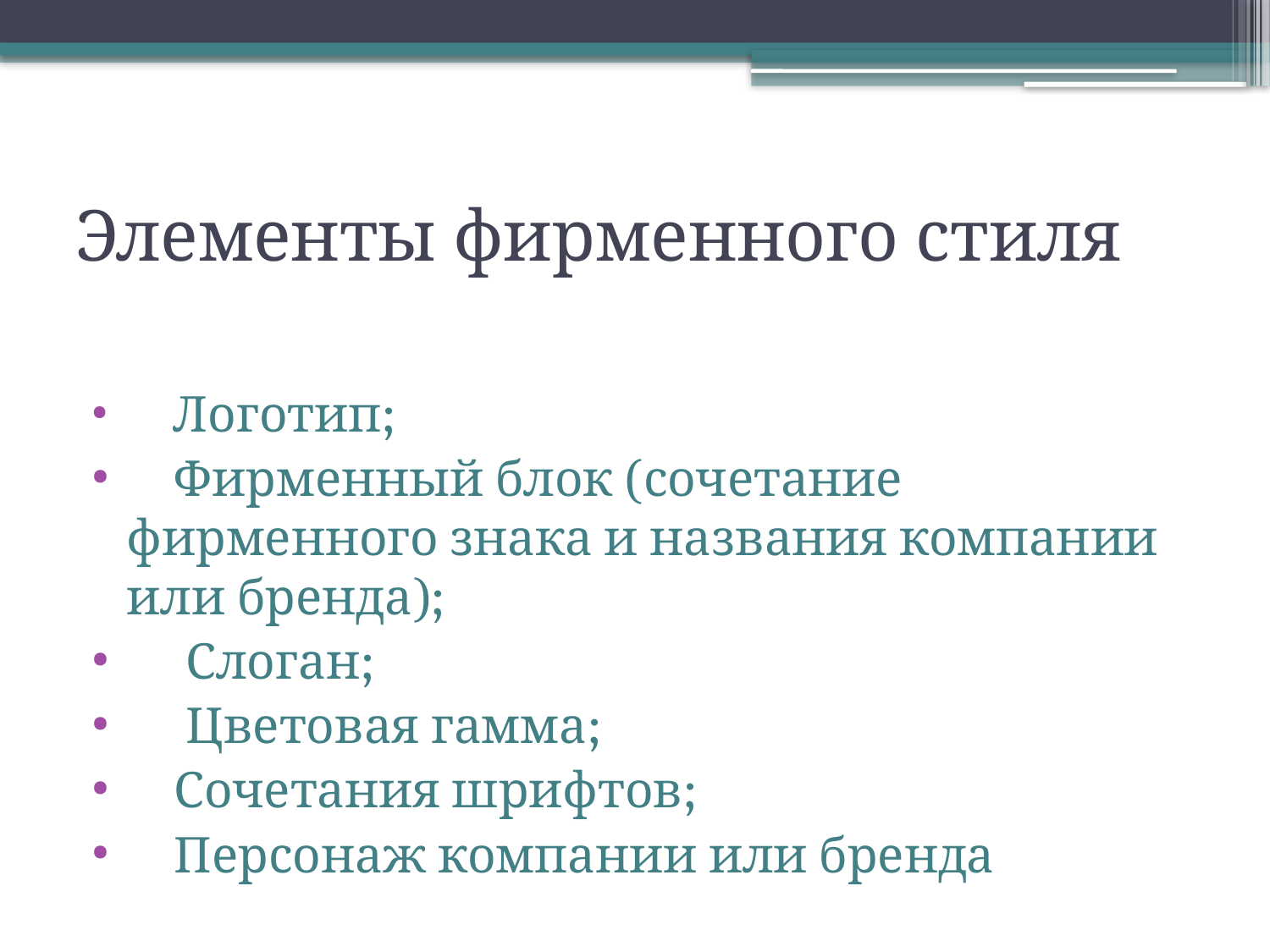

# Элементы фирменного стиля

    Логотип;
    Фирменный блок (сочетание фирменного знака и названия компании или бренда);
     Слоган;
     Цветовая гамма;
    Сочетания шрифтов;
    Персонаж компании или бренда